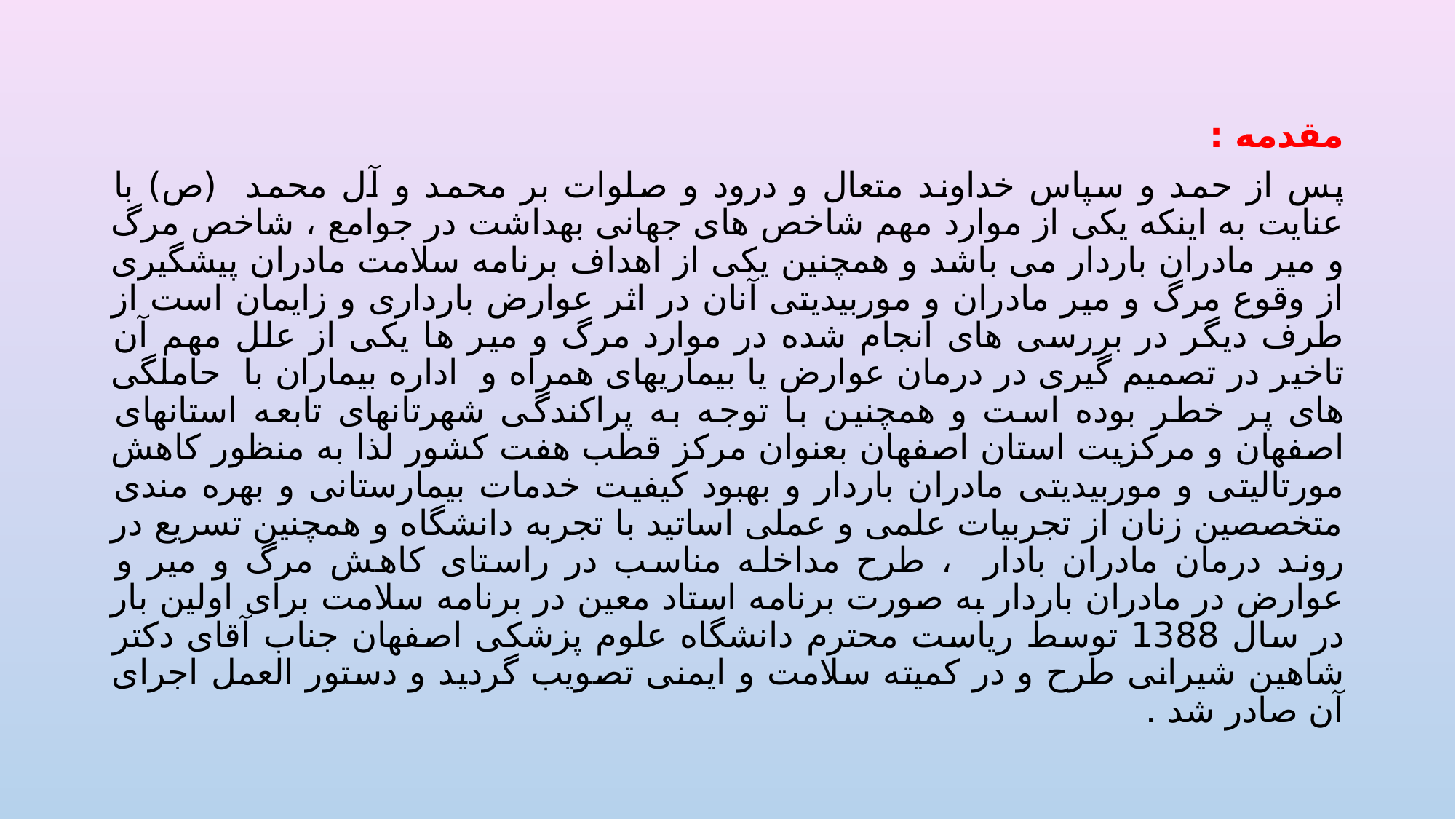

مقدمه :
پس از حمد و سپاس خداوند متعال و درود و صلوات بر محمد و آل محمد  (ص) با عنایت به اینکه یکی از موارد مهم شاخص های جهانی بهداشت در جوامع ، شاخص مرگ و میر مادران باردار می باشد و همچنین یکی از اهداف برنامه سلامت مادران پیشگیری از وقوع مرگ و میر مادران و موربیدیتی آنان در اثر عوارض بارداری و زایمان است از طرف دیگر در بررسی های انجام شده در موارد مرگ و میر ها یکی از علل مهم آن تاخیر در تصمیم گیری در درمان عوارض یا بیماریهای همراه و  اداره بیماران با  حاملگی های پر خطر بوده است و همچنین با توجه به پراکندگی شهرتانهای تابعه استانهای اصفهان و مرکزیت استان اصفهان بعنوان مرکز قطب هفت کشور لذا به منظور کاهش مورتالیتی و موربیدیتی مادران باردار و بهبود کیفیت خدمات بیمارستانی و بهره مندی متخصصین زنان از تجربیات علمی و عملی اساتید با تجربه دانشگاه و همچنین تسریع در روند درمان مادران بادار  ، طرح مداخله مناسب در راستای کاهش مرگ و میر و عوارض در مادران باردار به صورت برنامه استاد معین در برنامه سلامت برای اولین بار در سال 1388 توسط ریاست محترم دانشگاه علوم پزشکی اصفهان جناب آقای دکتر شاهین شیرانی طرح و در کمیته سلامت و ایمنی تصویب گردید و دستور العمل اجرای آن صادر شد .